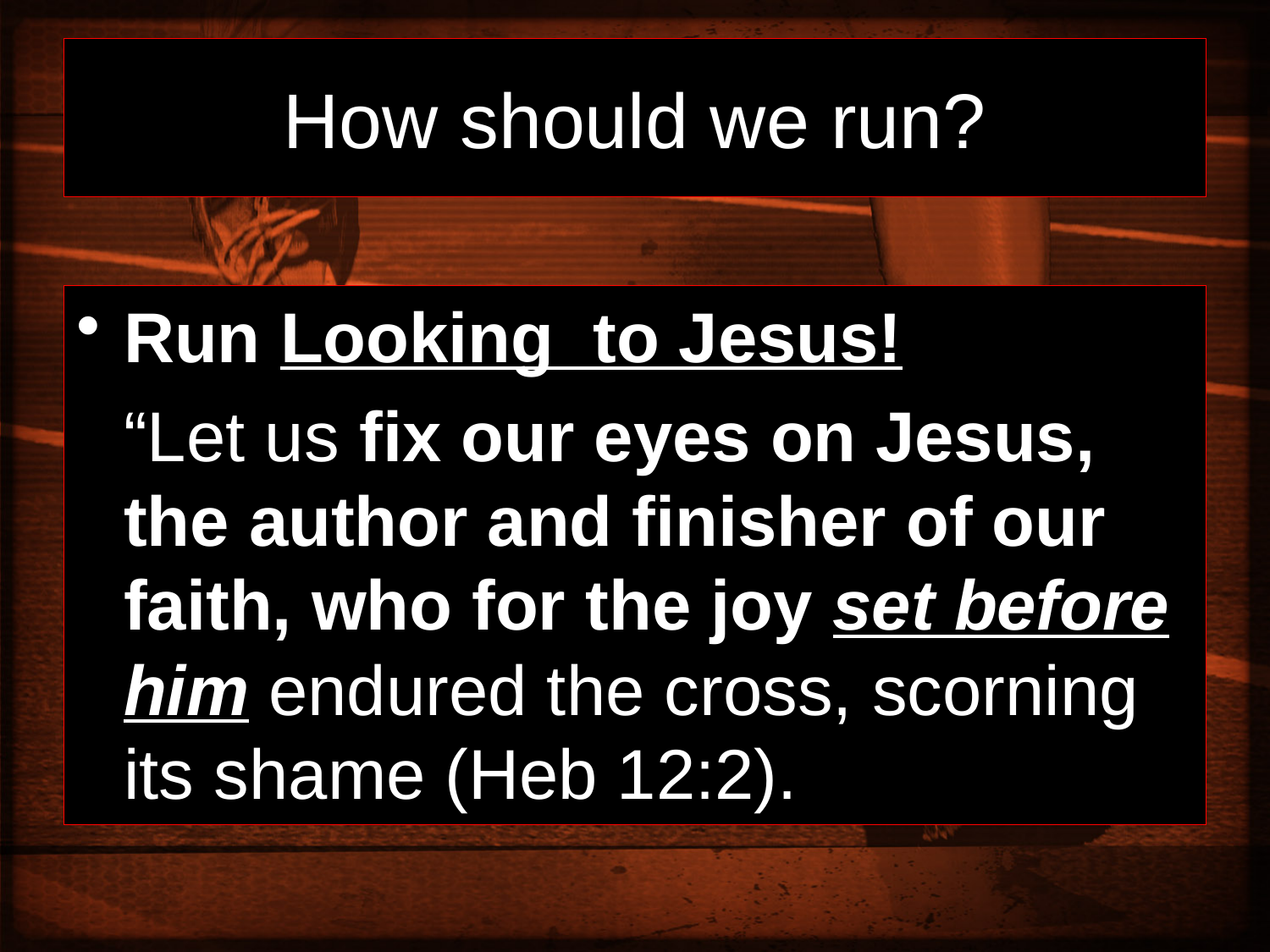

# How should we run?
Run Looking  to Jesus!
	“Let us fix our eyes on Jesus, the author and finisher of our faith, who for the joy set before him endured the cross, scorning its shame (Heb 12:2).